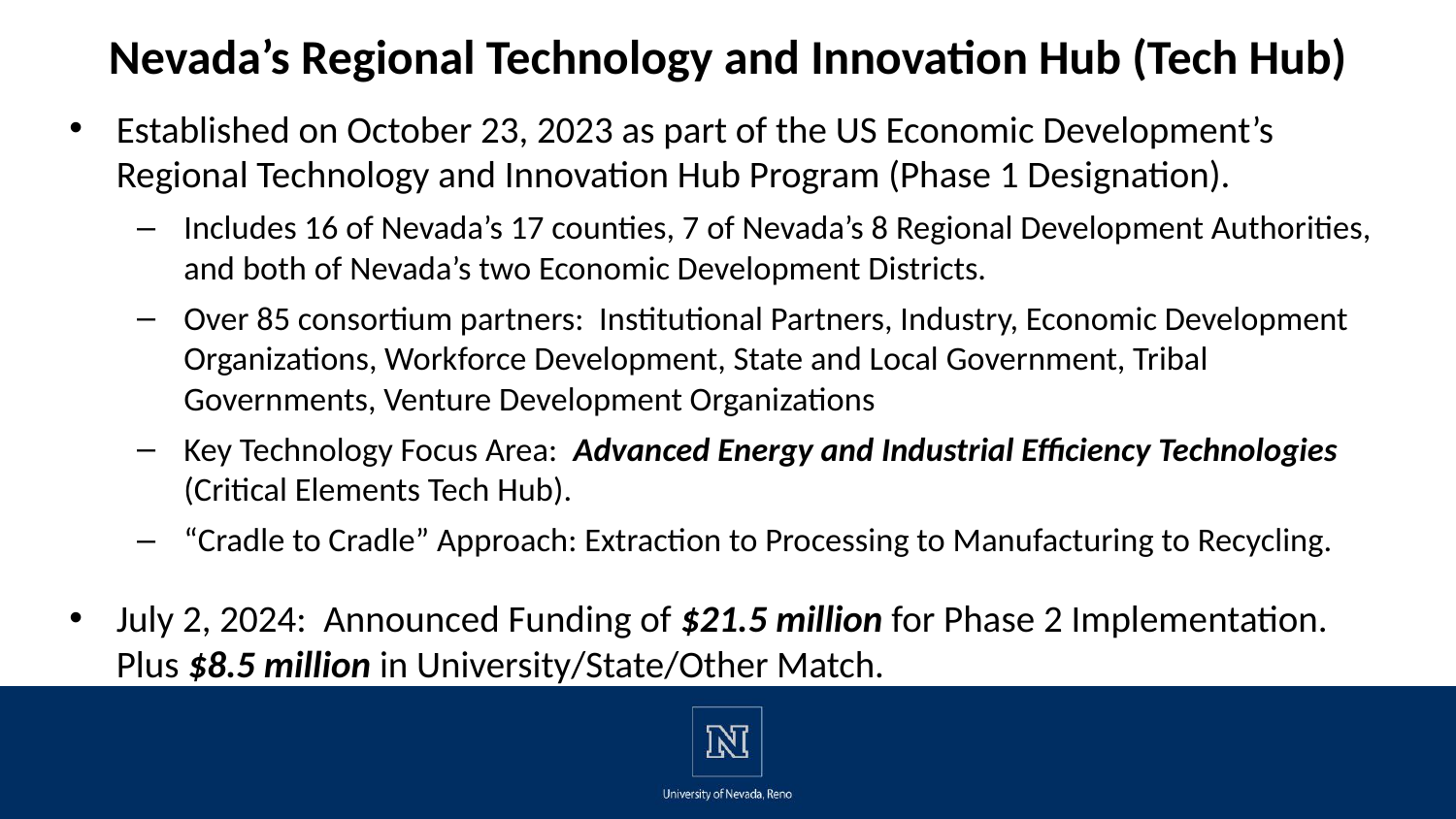

# Nevada’s Regional Technology and Innovation Hub (Tech Hub)
Established on October 23, 2023 as part of the US Economic Development’s Regional Technology and Innovation Hub Program (Phase 1 Designation).

Includes 16 of Nevada’s 17 counties, 7 of Nevada’s 8 Regional Development Authorities, and both of Nevada’s two Economic Development Districts.

Over 85 consortium partners:  Institutional Partners, Industry, Economic Development Organizations, Workforce Development, State and Local Government, Tribal Governments, Venture Development Organizations

Key Technology Focus Area:  Advanced Energy and Industrial Efficiency Technologies (Critical Elements Tech Hub).

“Cradle to Cradle” Approach: Extraction to Processing to Manufacturing to Recycling.

July 2, 2024:  Announced Funding of $21.5 million for Phase 2 Implementation.  Plus $8.5 million in University/State/Other Match.